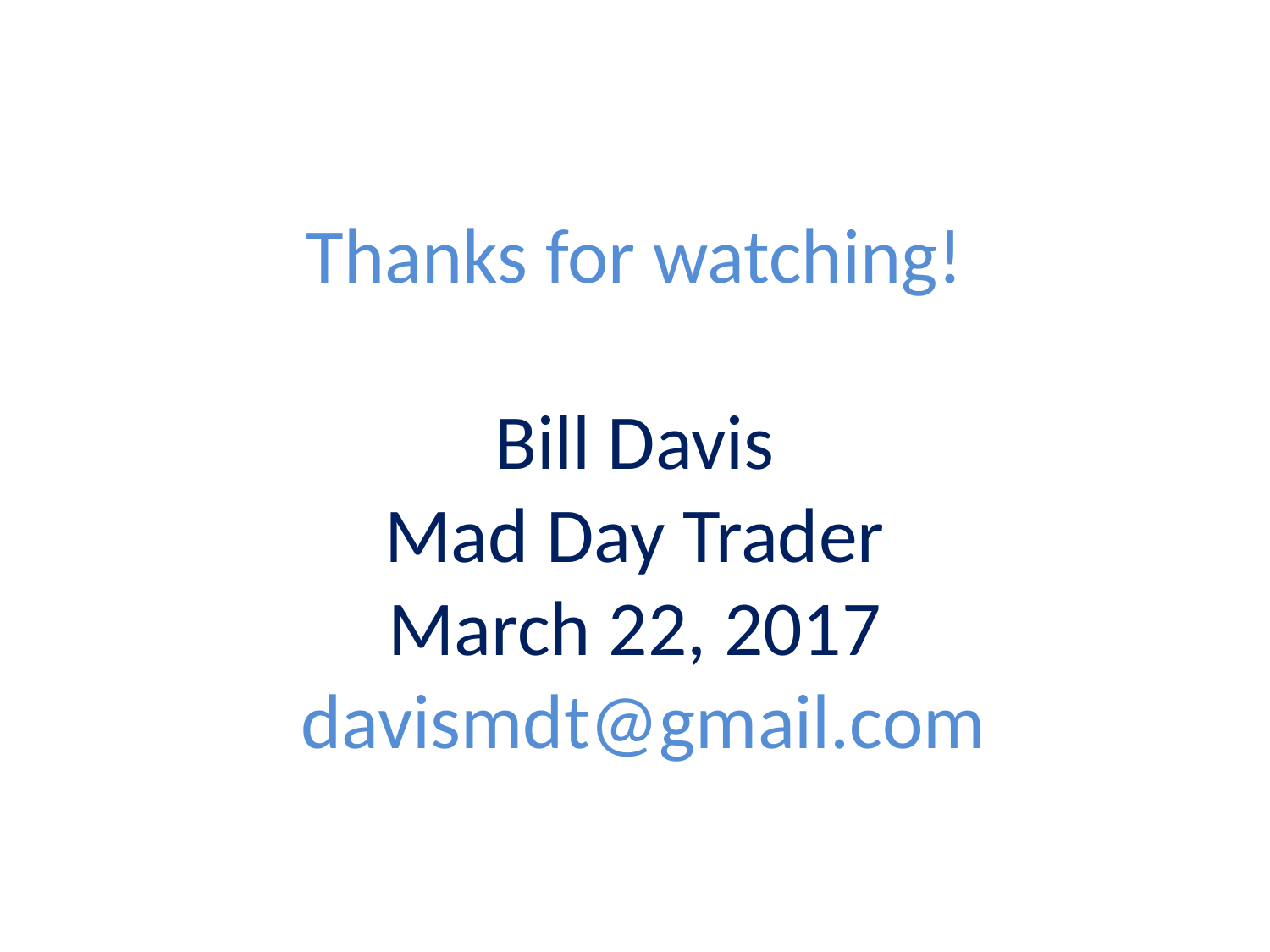

# Thanks for watching! Bill Davis Mad Day Trader March 22, 2017 davismdt@gmail.com